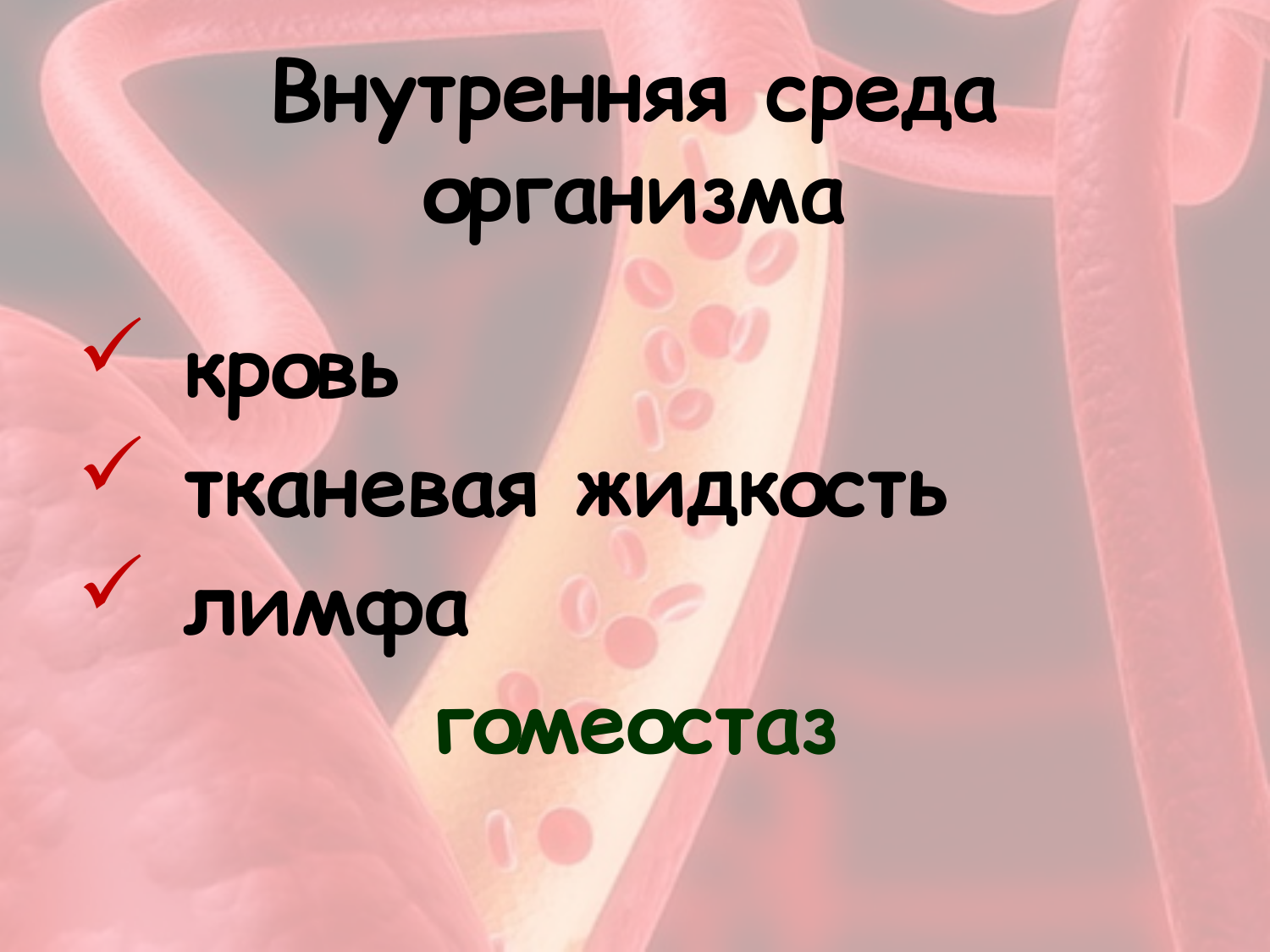

# Внутренняя среда организма
 кровь
 тканевая жидкость
 лимфа
гомеостаз